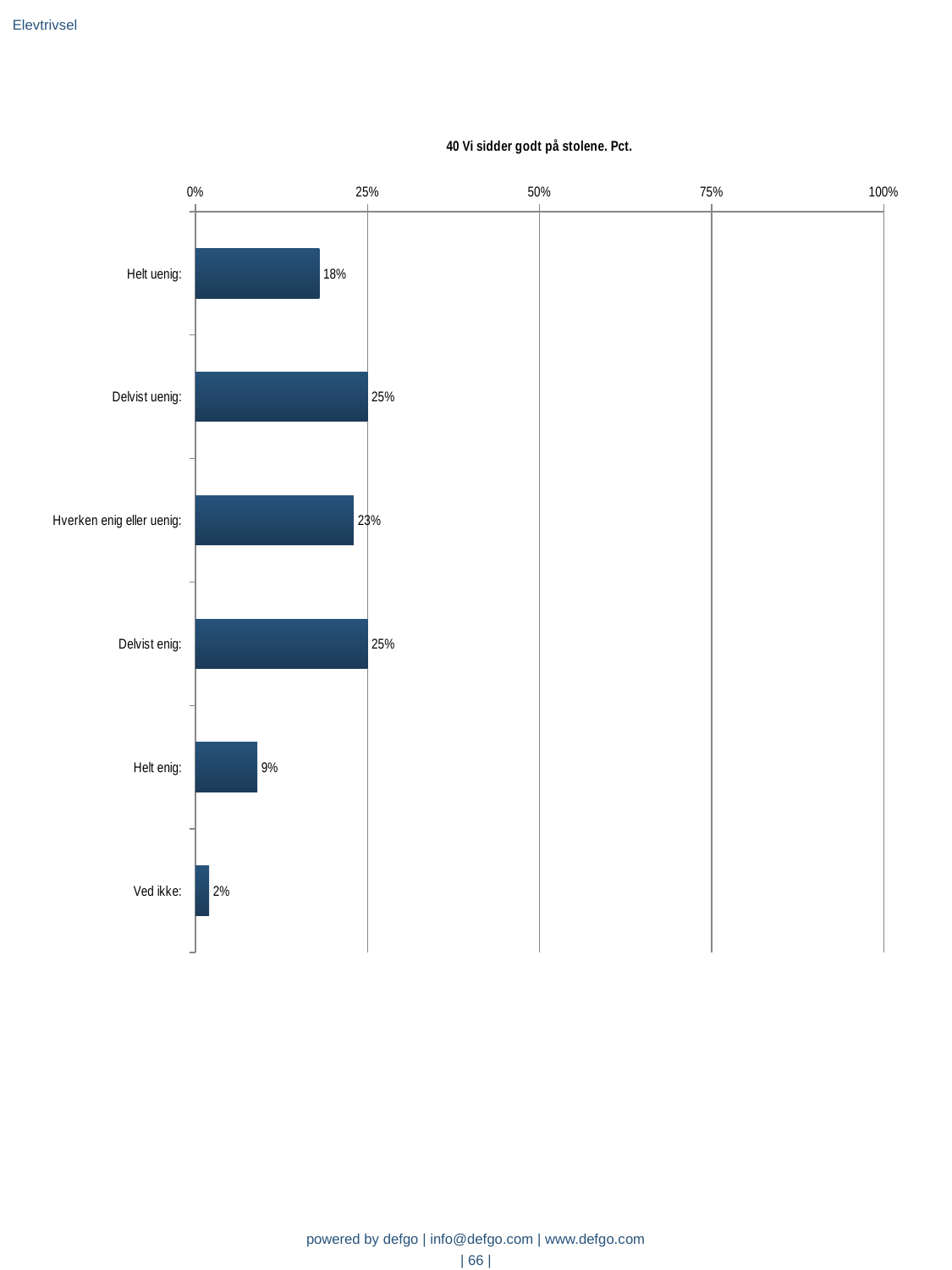

Elevtrivsel

### Chart: 40 Vi sidder godt på stolene. Pct.

| Category | Vi sidder godt på stolene |
|---|---|
| Helt uenig:  | 0.18 |
| Delvist uenig:  | 0.25 |
| Hverken enig eller uenig:  | 0.23 |
| Delvist enig:  | 0.25 |
| Helt enig:  | 0.09 |
|  Ved ikke:  | 0.02 |
powered by defgo | info@defgo.com | www.defgo.com
| 66 |